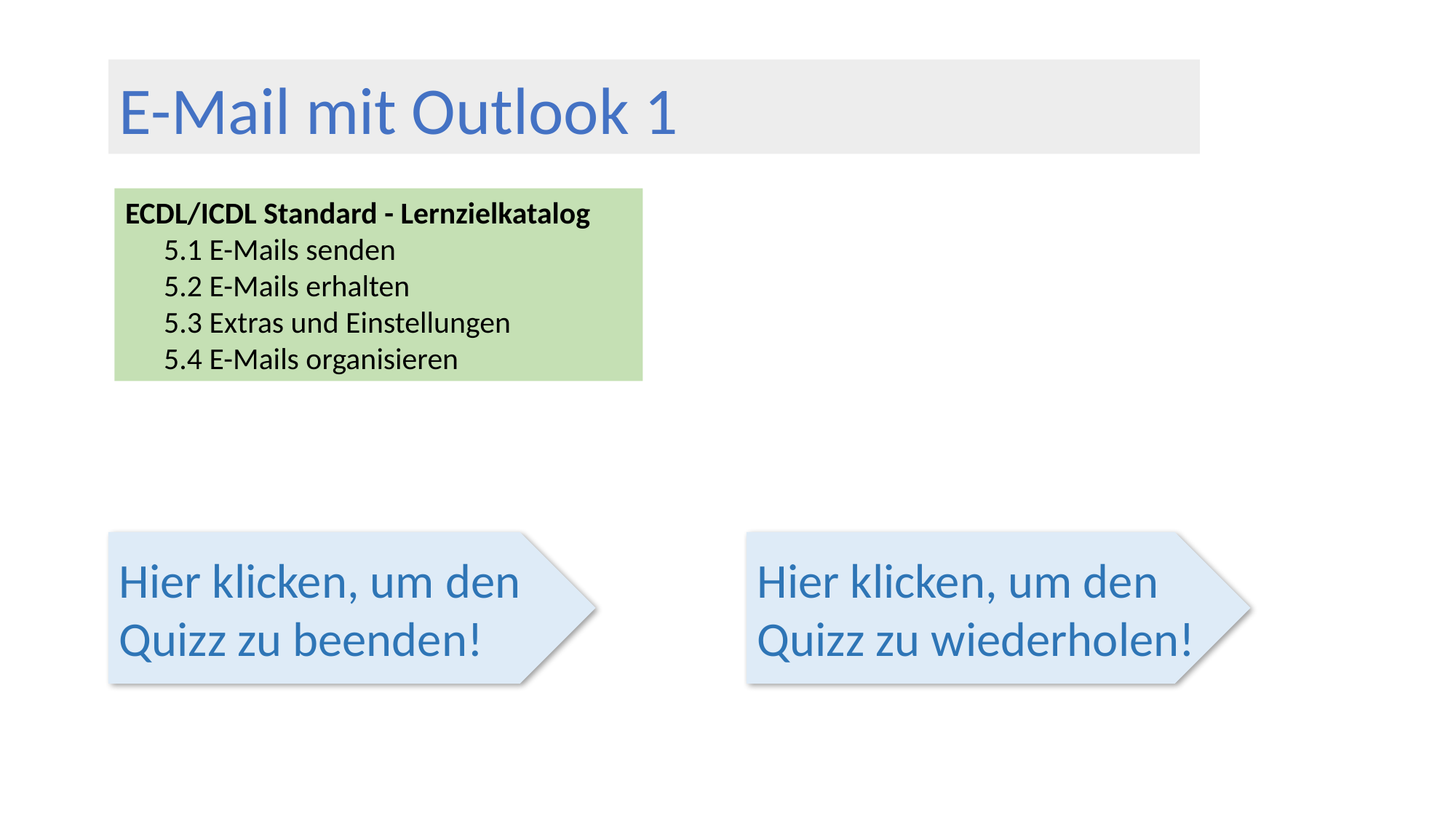

# E-Mail mit Outlook 1
ECDL/ICDL Standard - Lernzielkatalog
5.1 E-Mails senden
5.2 E-Mails erhalten
5.3 Extras und Einstellungen
5.4 E-Mails organisieren
Hier klicken, um den Quizz zu wiederholen!
Hier klicken, um den Quizz zu beenden!